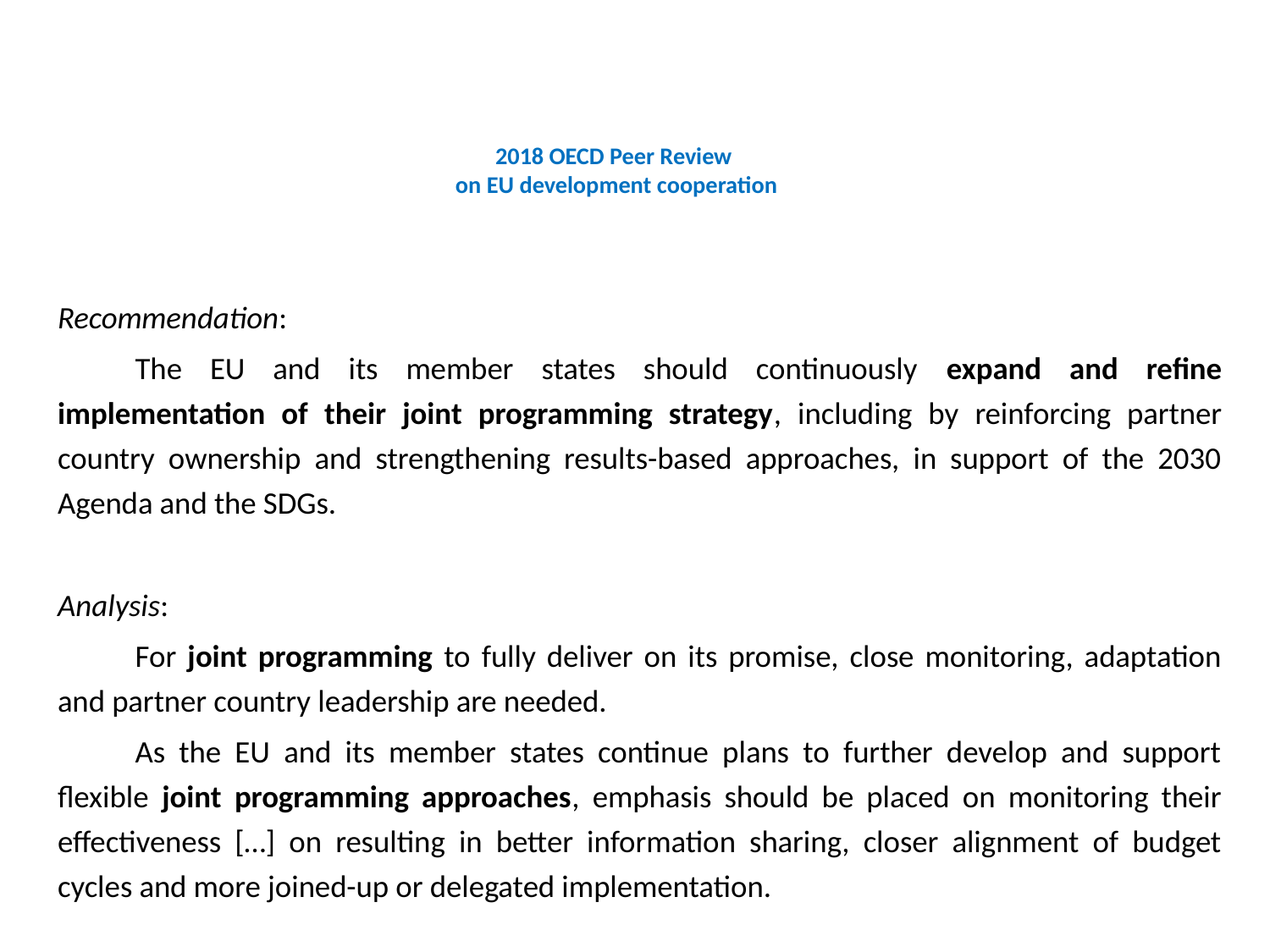

# 2018 OECD Peer Review on EU development cooperation

Recommendation:
	The EU and its member states should continuously expand and refine implementation of their joint programming strategy, including by reinforcing partner country ownership and strengthening results-based approaches, in support of the 2030 Agenda and the SDGs.

Analysis:
	For joint programming to fully deliver on its promise, close monitoring, adaptation and partner country leadership are needed.
	As the EU and its member states continue plans to further develop and support flexible joint programming approaches, emphasis should be placed on monitoring their effectiveness […] on resulting in better information sharing, closer alignment of budget cycles and more joined-up or delegated implementation.